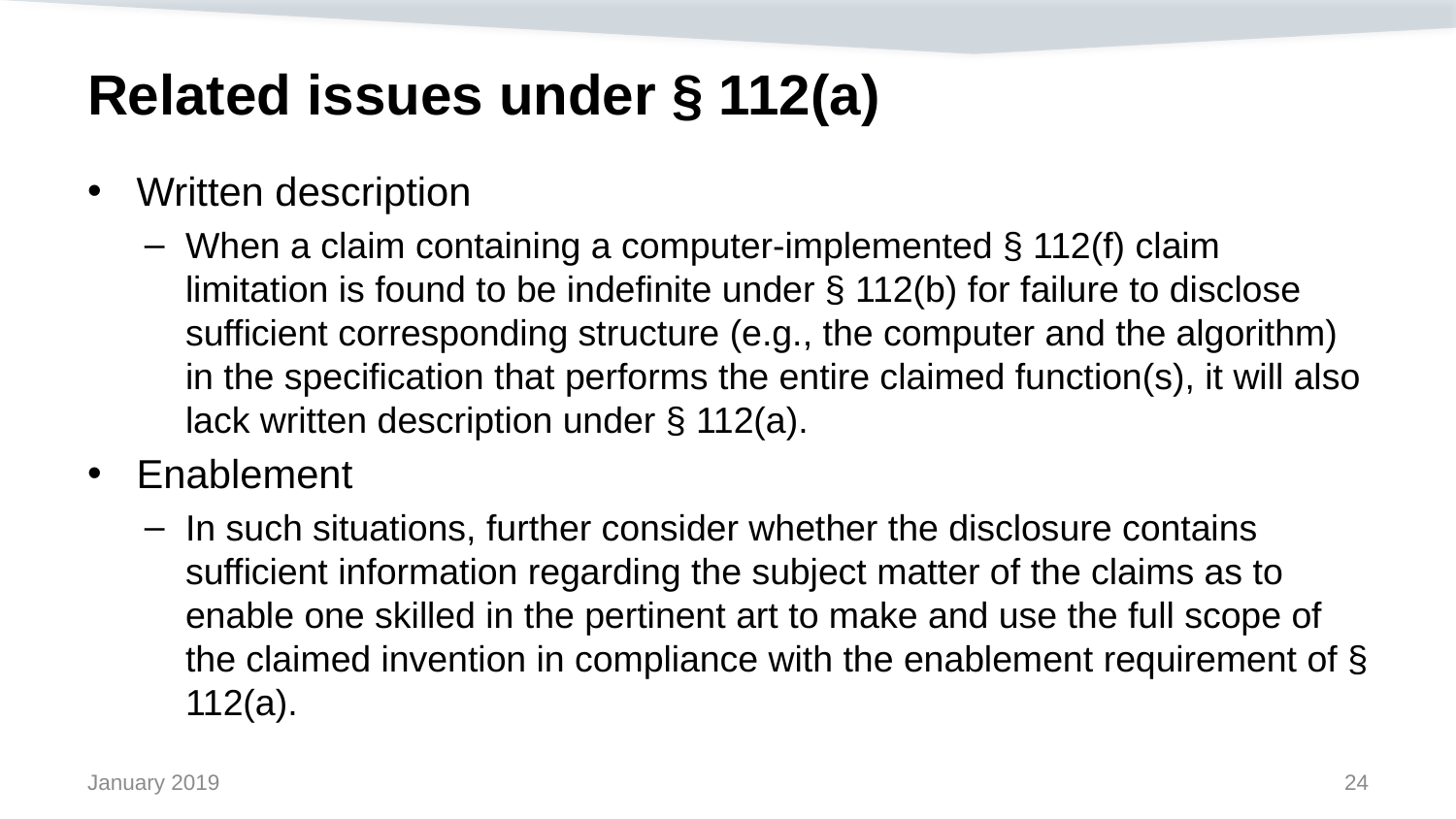

# Related issues under § 112(a)
Written description
When a claim containing a computer-implemented § 112(f) claim limitation is found to be indefinite under § 112(b) for failure to disclose sufficient corresponding structure (e.g., the computer and the algorithm) in the specification that performs the entire claimed function(s), it will also lack written description under § 112(a).
Enablement
In such situations, further consider whether the disclosure contains sufficient information regarding the subject matter of the claims as to enable one skilled in the pertinent art to make and use the full scope of the claimed invention in compliance with the enablement requirement of § 112(a).
January 2019
24